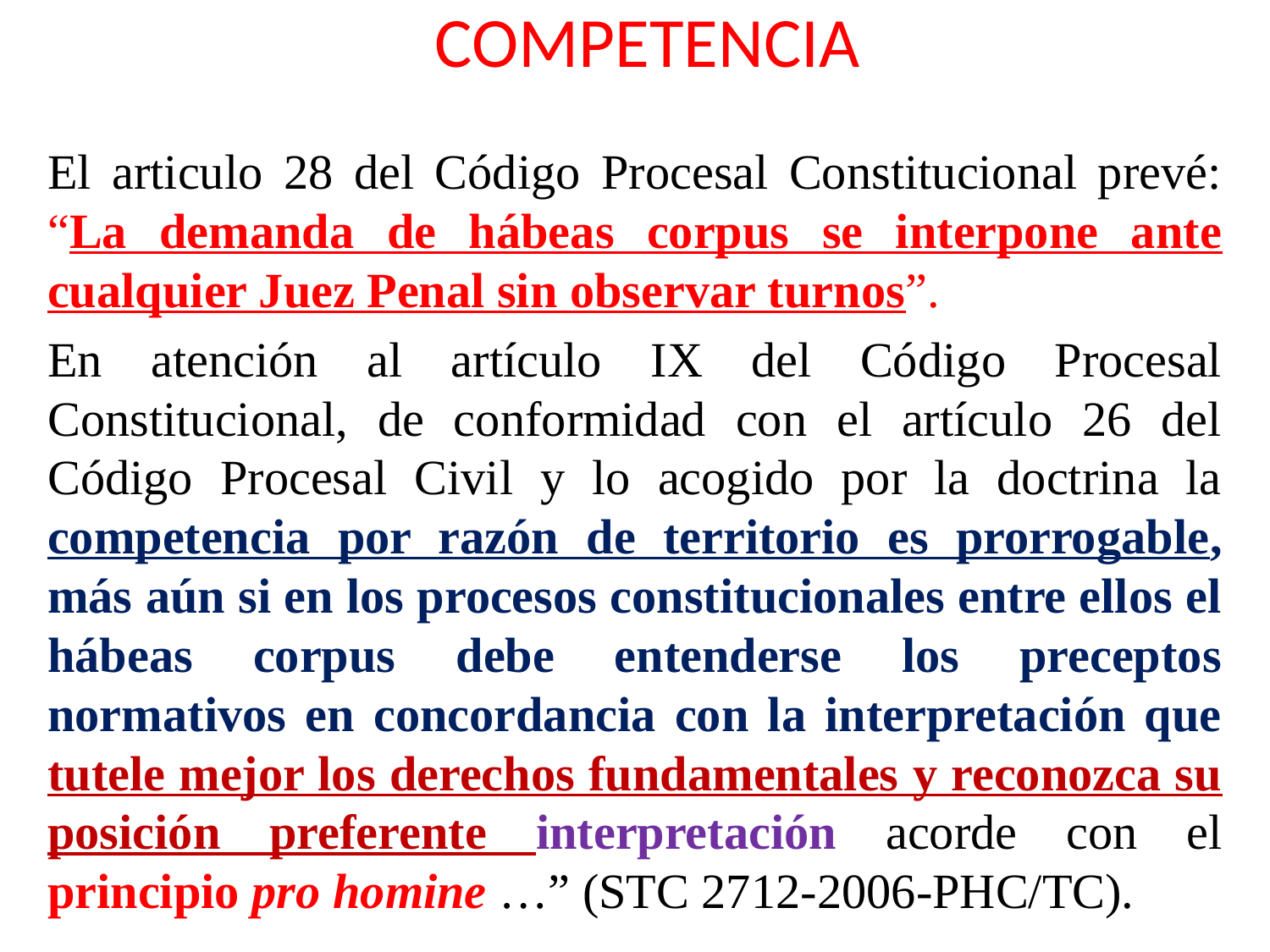

# COMPETENCIA

El articulo 28 del Código Procesal Constitucional prevé: “La demanda de hábeas corpus se interpone ante cualquier Juez Penal sin observar turnos”.
En atención al artículo IX del Código Procesal Constitucional, de conformidad con el artículo 26 del Código Procesal Civil y lo acogido por la doctrina la competencia por razón de territorio es prorrogable, más aún si en los procesos constitucionales entre ellos el hábeas corpus debe entenderse los preceptos normativos en concordancia con la interpretación que tutele mejor los derechos fundamentales y reconozca su posición preferente interpretación acorde con el principio pro homine …” (STC 2712-2006-PHC/TC).